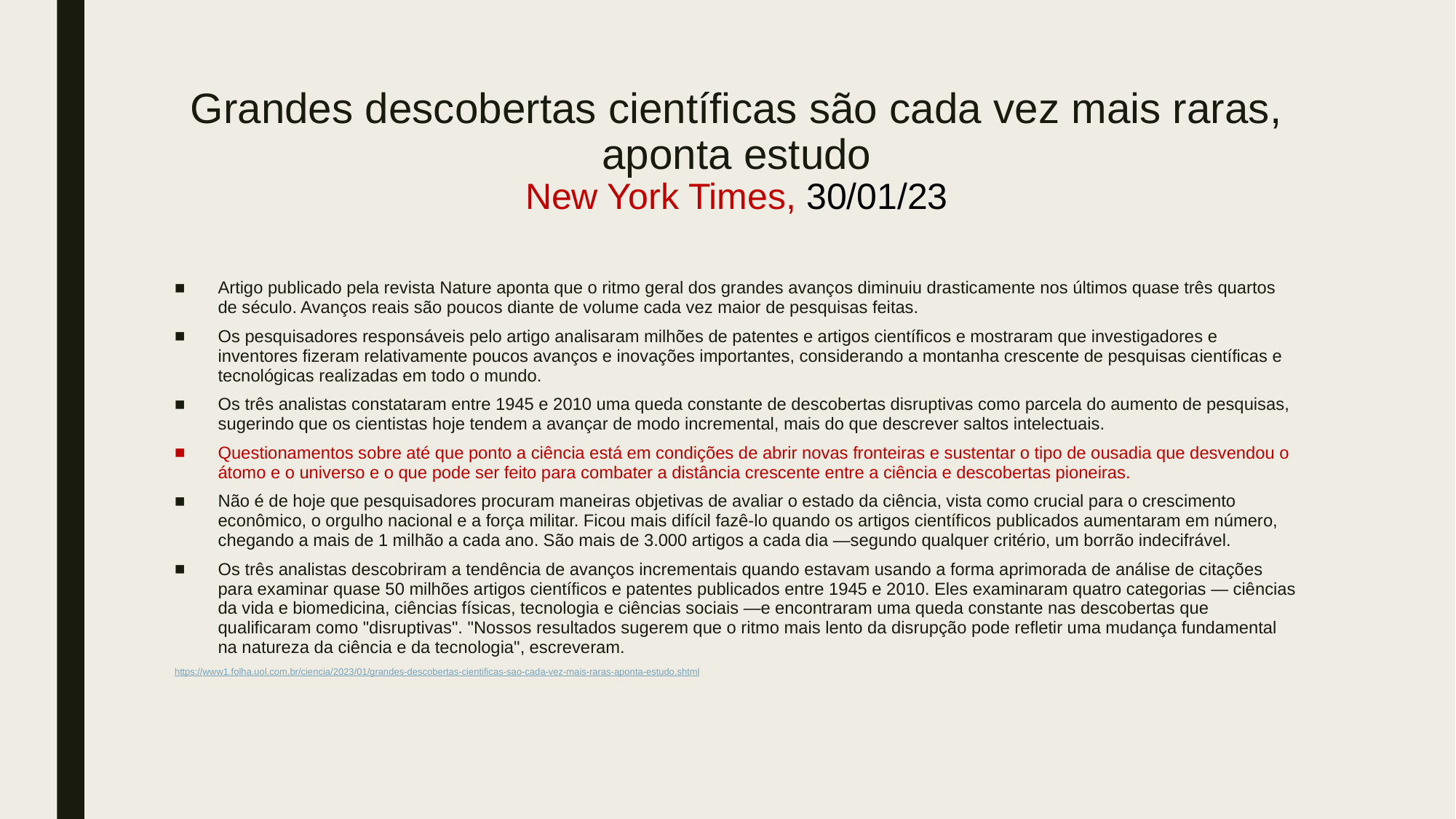

# Grandes descobertas científicas são cada vez mais raras, aponta estudo New York Times, 30/01/23
Artigo publicado pela revista Nature aponta que o ritmo geral dos grandes avanços diminuiu drasticamente nos últimos quase três quartos de século. Avanços reais são poucos diante de volume cada vez maior de pesquisas feitas.
Os pesquisadores responsáveis pelo artigo analisaram milhões de patentes e artigos científicos e mostraram que investigadores e inventores fizeram relativamente poucos avanços e inovações importantes, considerando a montanha crescente de pesquisas científicas e tecnológicas realizadas em todo o mundo.
Os três analistas constataram entre 1945 e 2010 uma queda constante de descobertas disruptivas como parcela do aumento de pesquisas, sugerindo que os cientistas hoje tendem a avançar de modo incremental, mais do que descrever saltos intelectuais.
Questionamentos sobre até que ponto a ciência está em condições de abrir novas fronteiras e sustentar o tipo de ousadia que desvendou o átomo e o universo e o que pode ser feito para combater a distância crescente entre a ciência e descobertas pioneiras.
Não é de hoje que pesquisadores procuram maneiras objetivas de avaliar o estado da ciência, vista como crucial para o crescimento econômico, o orgulho nacional e a força militar. Ficou mais difícil fazê-lo quando os artigos científicos publicados aumentaram em número, chegando a mais de 1 milhão a cada ano. São mais de 3.000 artigos a cada dia —segundo qualquer critério, um borrão indecifrável.
Os três analistas descobriram a tendência de avanços incrementais quando estavam usando a forma aprimorada de análise de citações para examinar quase 50 milhões artigos científicos e patentes publicados entre 1945 e 2010. Eles examinaram quatro categorias — ciências da vida e biomedicina, ciências físicas, tecnologia e ciências sociais —e encontraram uma queda constante nas descobertas que qualificaram como "disruptivas". "Nossos resultados sugerem que o ritmo mais lento da disrupção pode refletir uma mudança fundamental na natureza da ciência e da tecnologia", escreveram.
https://www1.folha.uol.com.br/ciencia/2023/01/grandes-descobertas-cientificas-sao-cada-vez-mais-raras-aponta-estudo.shtml